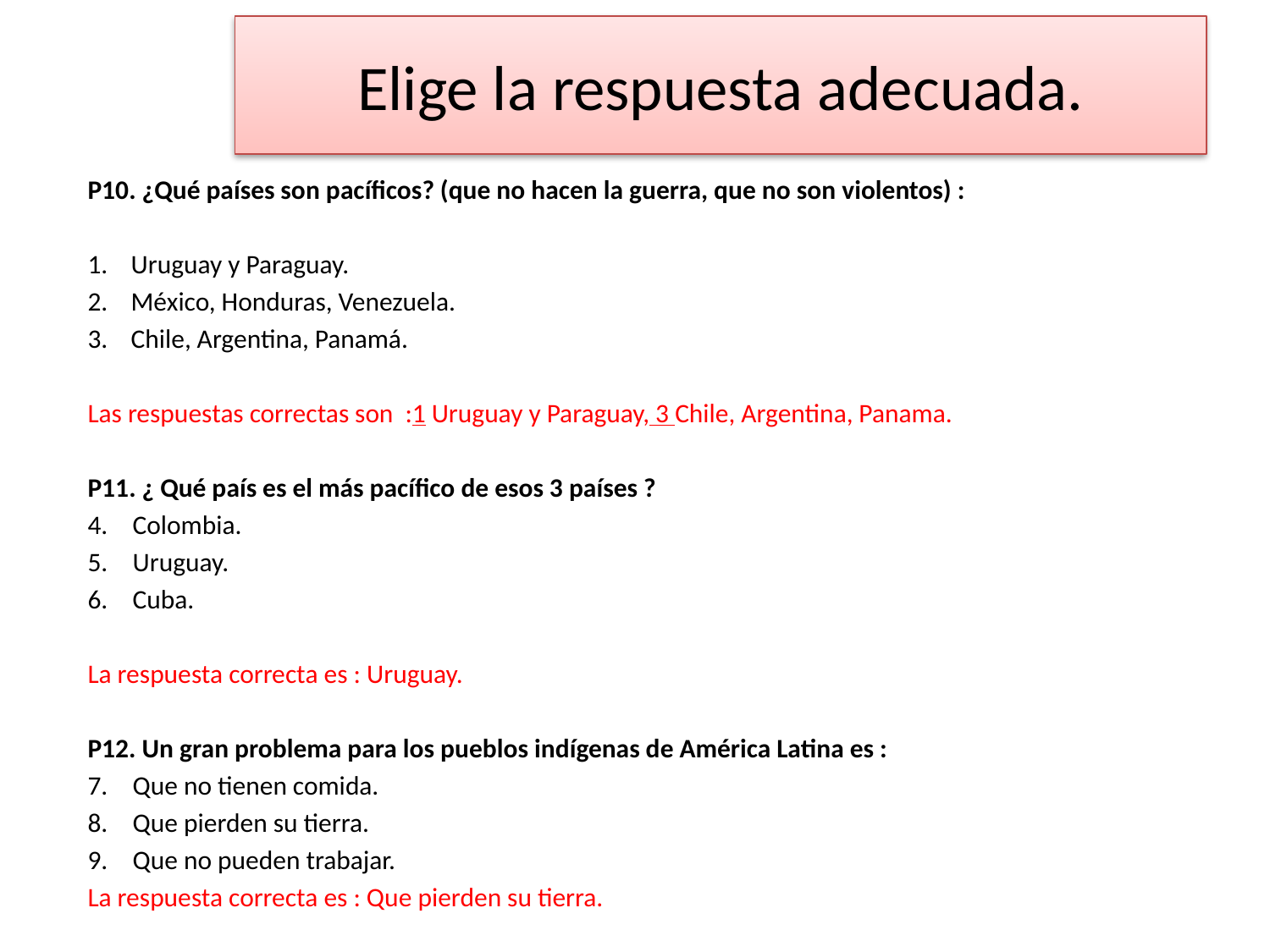

# Elige la respuesta adecuada.
P10. ¿Qué países son pacíficos? (que no hacen la guerra, que no son violentos) :

Uruguay y Paraguay.
México, Honduras, Venezuela.
Chile, Argentina, Panamá.

Las respuestas correctas son  :1 Uruguay y Paraguay, 3 Chile, Argentina, Panama.

P11. ¿ Qué país es el más pacífico de esos 3 países ?
Colombia.
Uruguay.
Cuba.

La respuesta correcta es : Uruguay.

P12. Un gran problema para los pueblos indígenas de América Latina es :
Que no tienen comida.
Que pierden su tierra.
Que no pueden trabajar.
La respuesta correcta es : Que pierden su tierra.